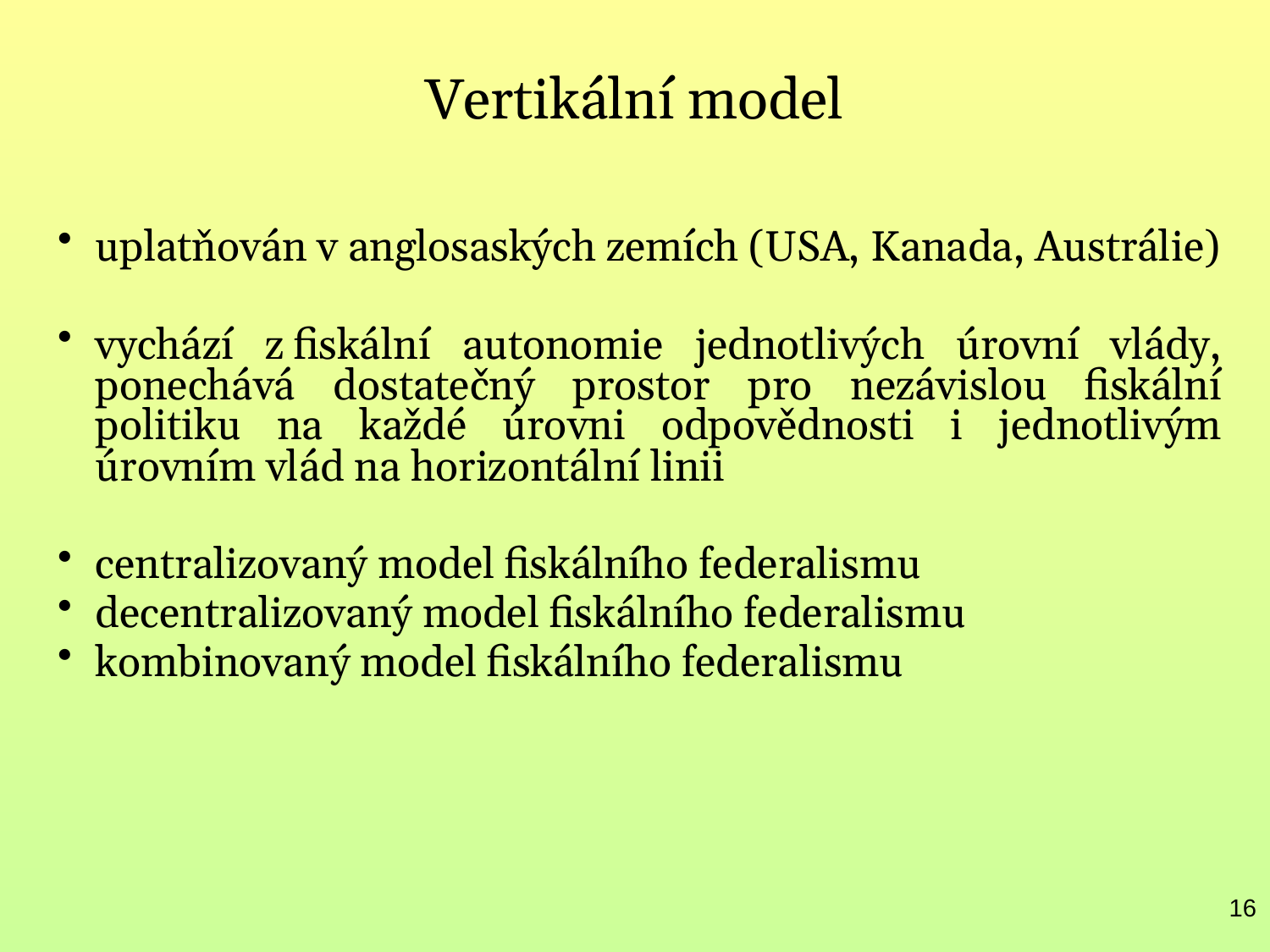

Vertikální model
uplatňován v anglosaských zemích (USA, Kanada, Austrálie)

vychází z fiskální autonomie jednotlivých úrovní vlády, ponechává dostatečný prostor pro nezávislou fiskální politiku na každé úrovni odpovědnosti i jednotlivým úrovním vlád na horizontální linii

centralizovaný model fiskálního federalismu
decentralizovaný model fiskálního federalismu
kombinovaný model fiskálního federalismu

16